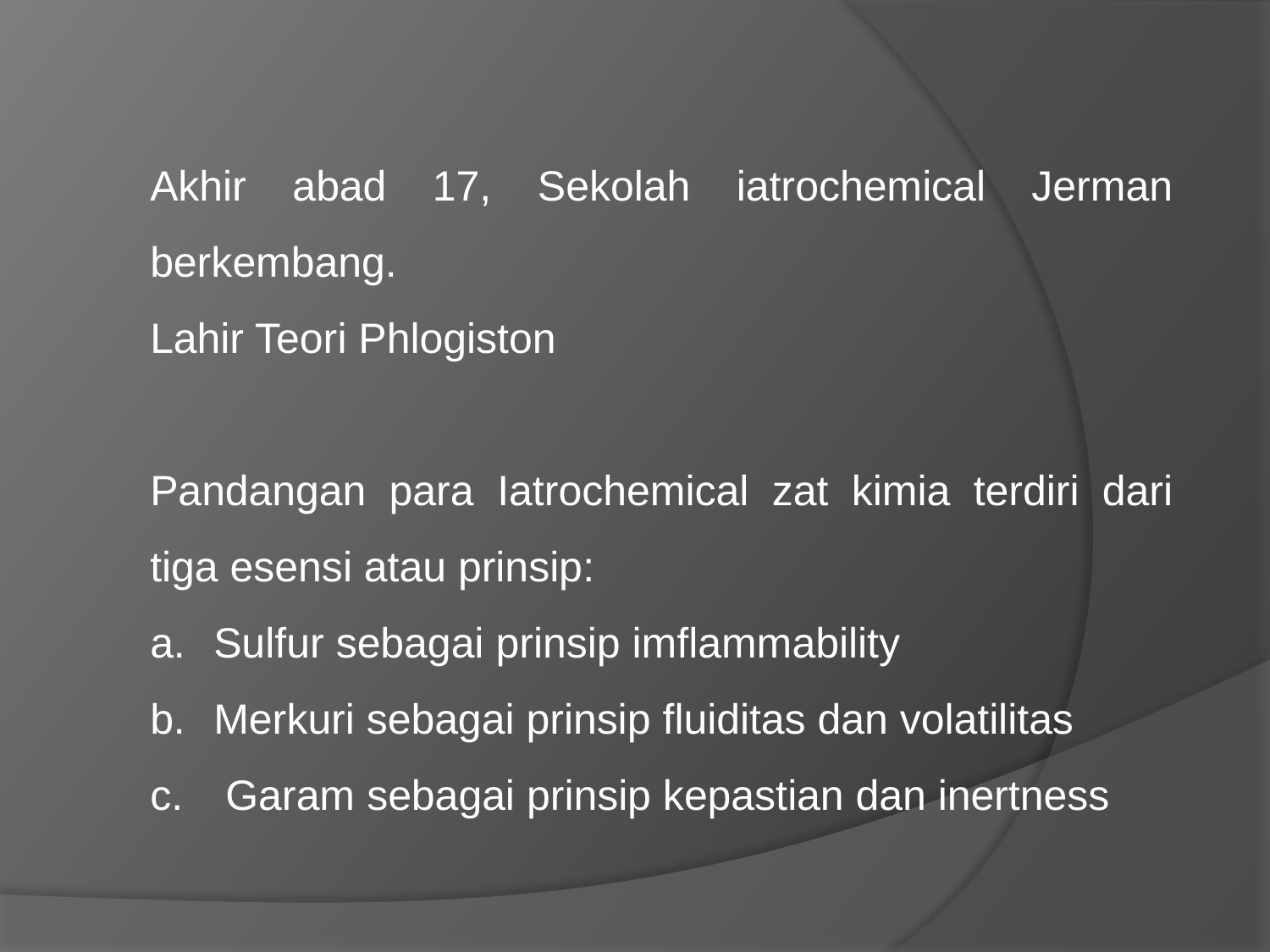

Akhir abad 17, Sekolah iatrochemical Jerman berkembang.
Lahir Teori Phlogiston

Pandangan para Iatrochemical zat kimia terdiri dari tiga esensi atau prinsip:
Sulfur sebagai prinsip imflammability
Merkuri sebagai prinsip fluiditas dan volatilitas
 Garam sebagai prinsip kepastian dan inertness